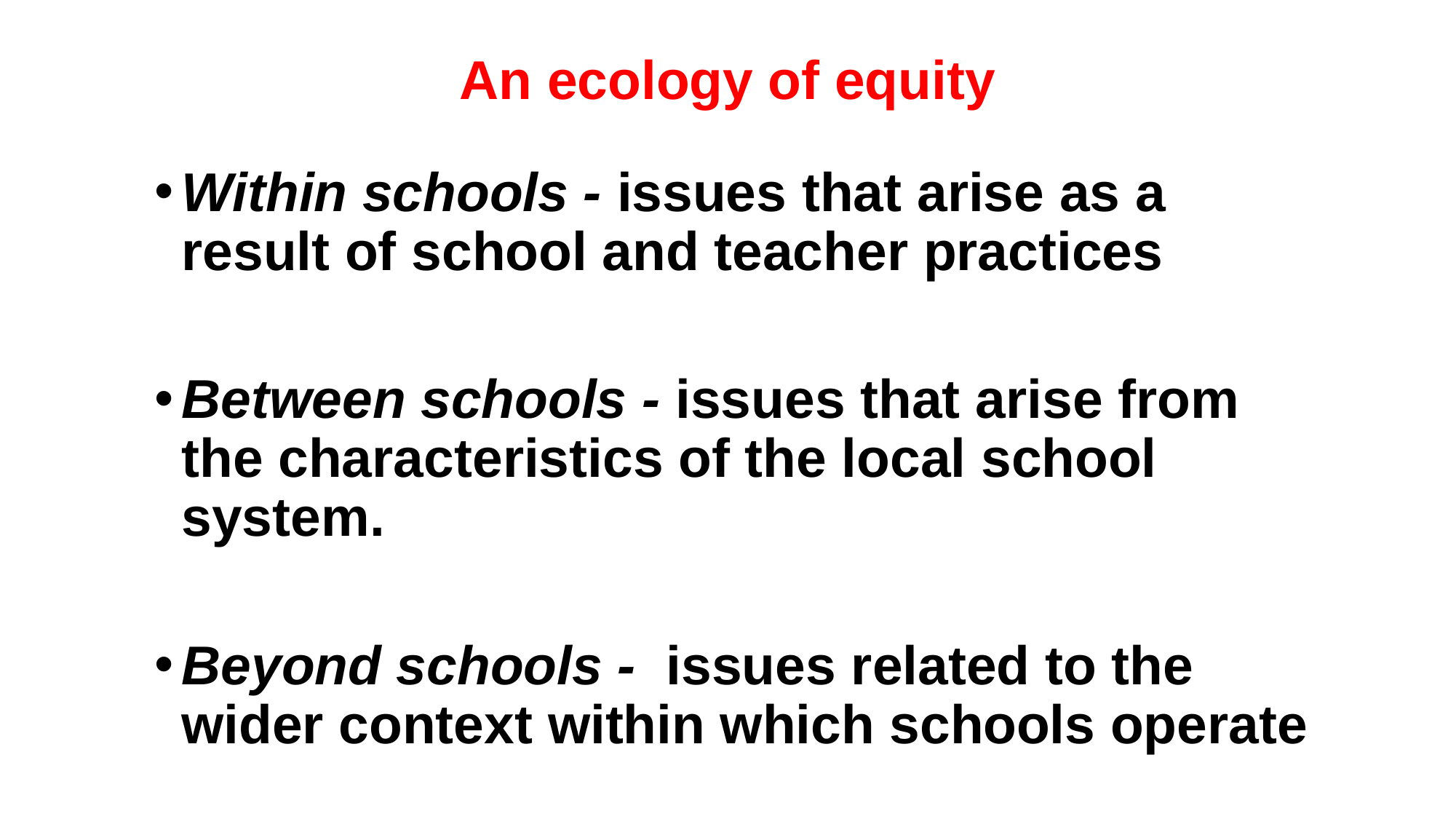

# An ecology of equity
Within schools - issues that arise as a result of school and teacher practices

Between schools - issues that arise from the characteristics of the local school system.

Beyond schools -  issues related to the wider context within which schools operate